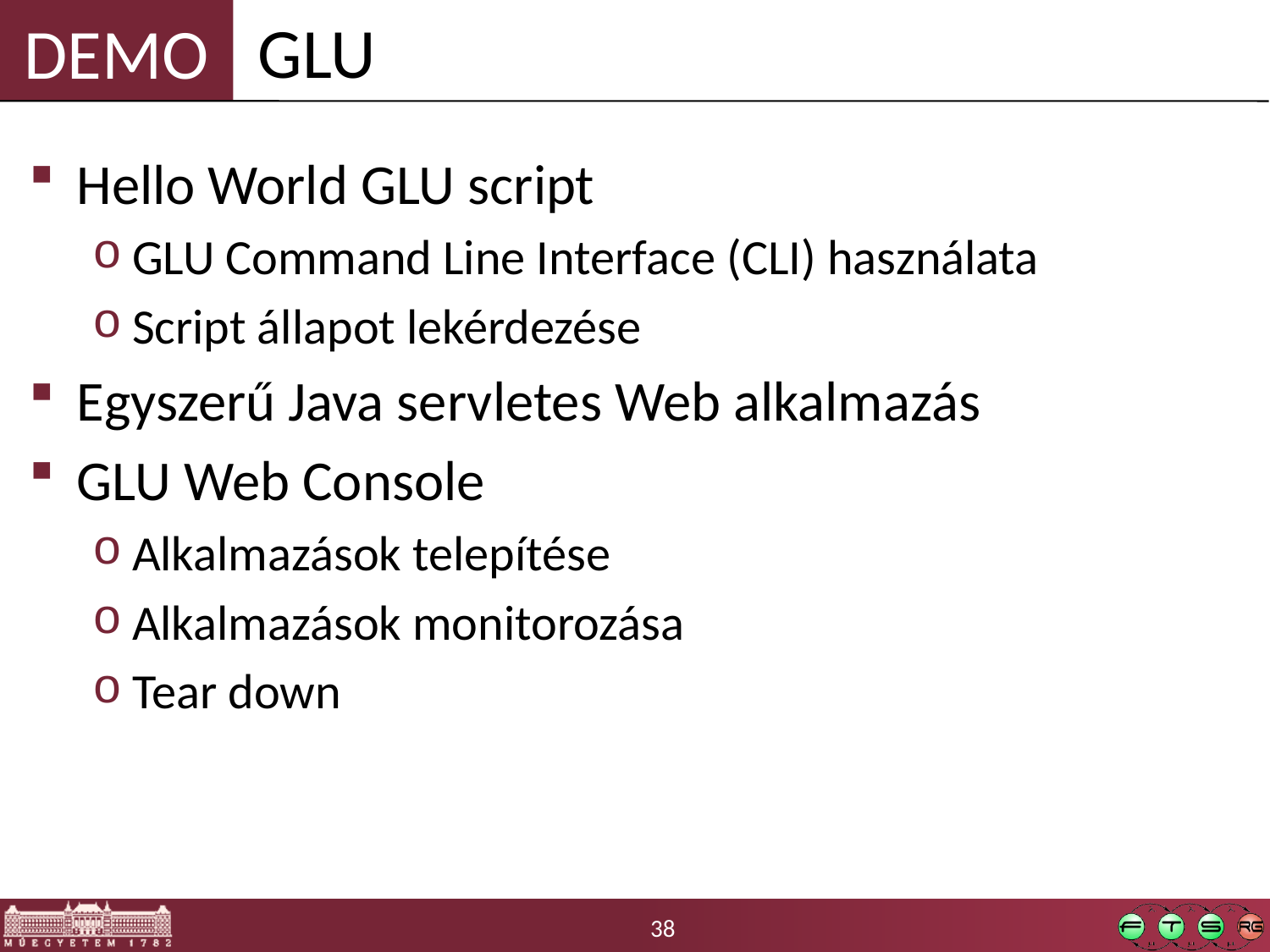

GLU
Hello World GLU script
GLU Command Line Interface (CLI) használata
Script állapot lekérdezése
Egyszerű Java servletes Web alkalmazás
GLU Web Console
Alkalmazások telepítése
Alkalmazások monitorozása
Tear down